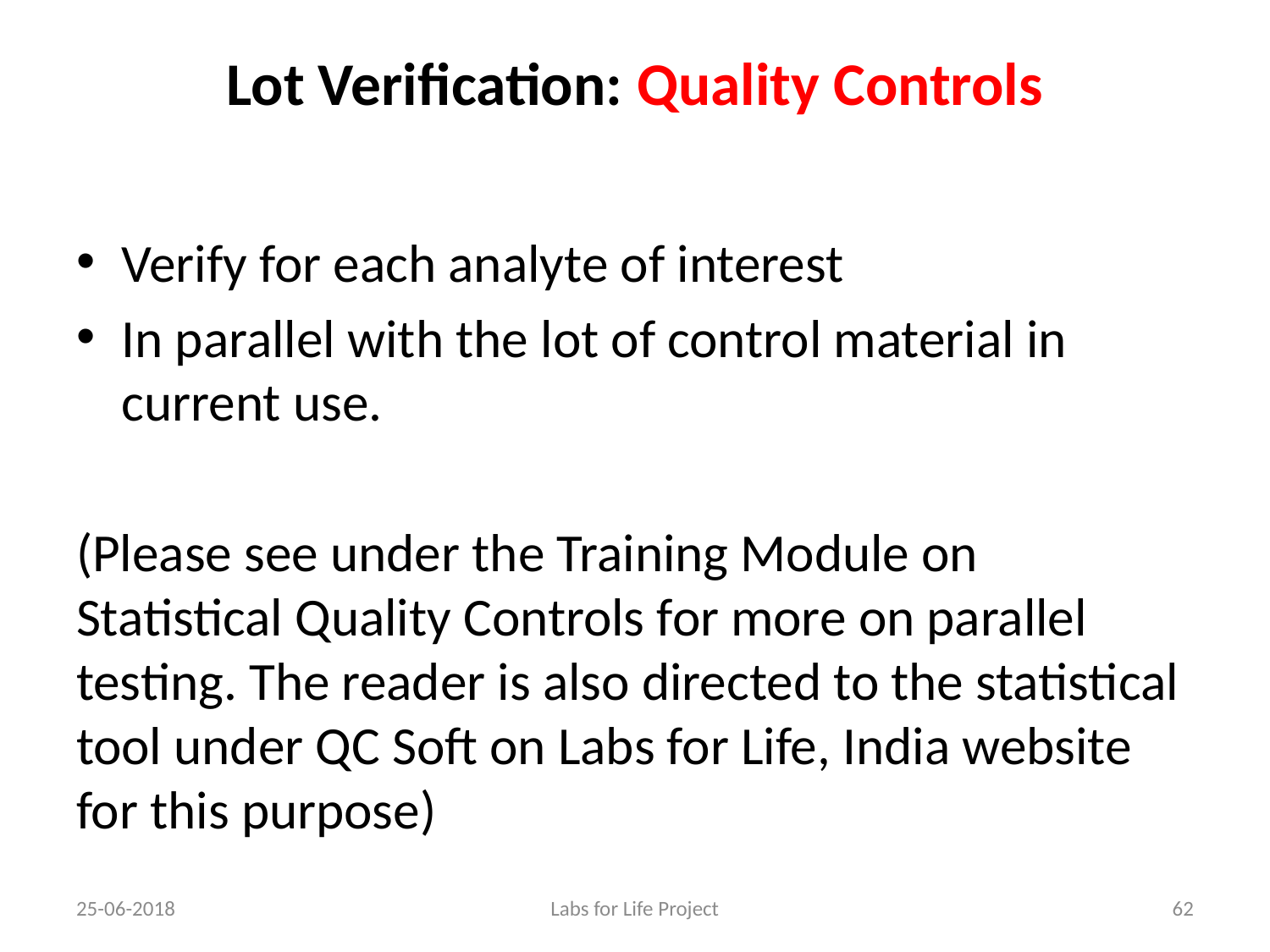

# Lot Verification: Quality Controls
Verify for each analyte of interest
In parallel with the lot of control material in current use.

(Please see under the Training Module on Statistical Quality Controls for more on parallel testing. The reader is also directed to the statistical tool under QC Soft on Labs for Life, India website for this purpose)

25-06-2018
Labs for Life Project
62